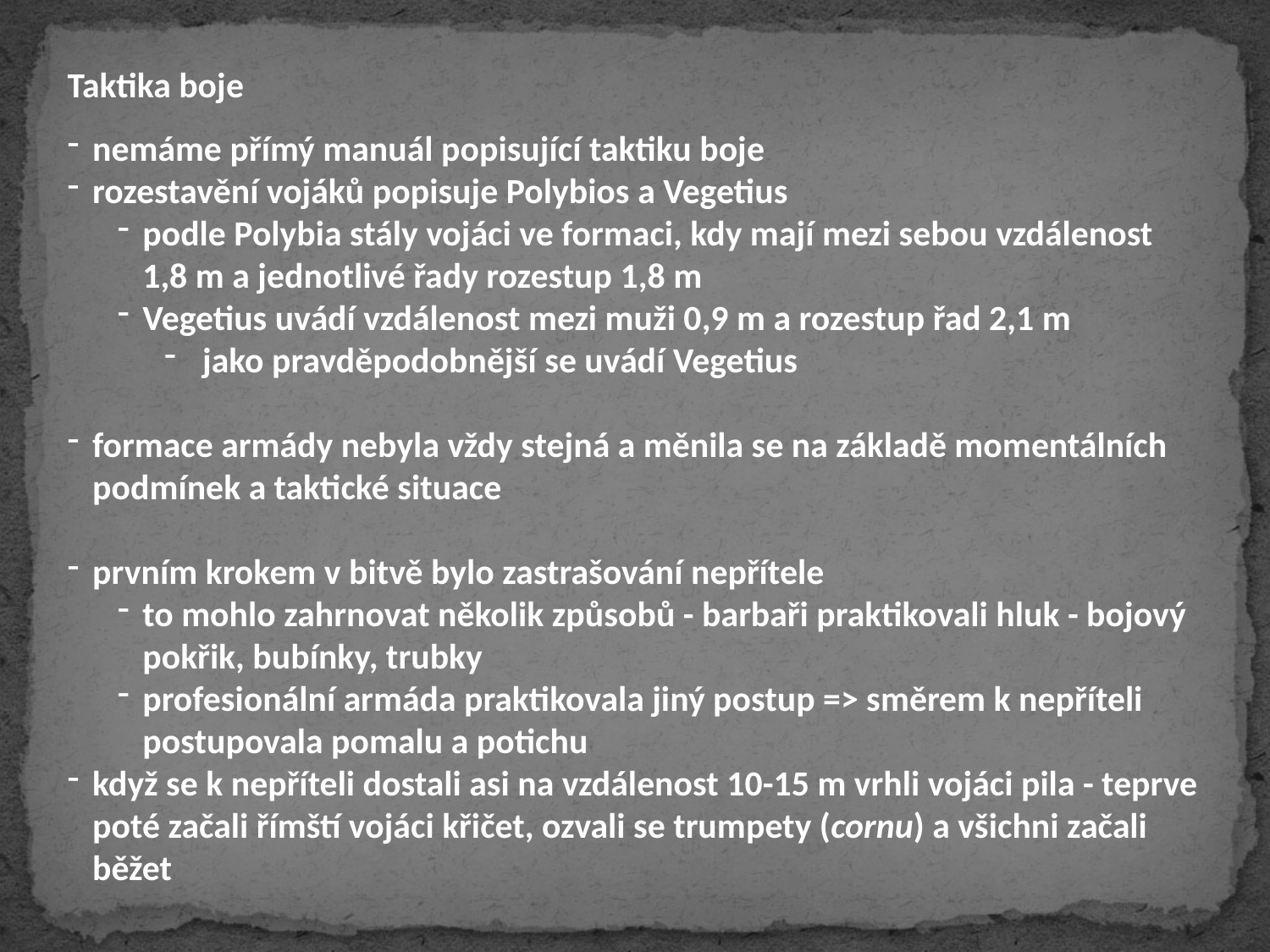

Taktika boje

nemáme přímý manuál popisující taktiku boje
rozestavění vojáků popisuje Polybios a Vegetius
podle Polybia stály vojáci ve formaci, kdy mají mezi sebou vzdálenost 1,8 m a jednotlivé řady rozestup 1,8 m
Vegetius uvádí vzdálenost mezi muži 0,9 m a rozestup řad 2,1 m
 jako pravděpodobnější se uvádí Vegetius

formace armády nebyla vždy stejná a měnila se na základě momentálních podmínek a taktické situace

prvním krokem v bitvě bylo zastrašování nepřítele
to mohlo zahrnovat několik způsobů - barbaři praktikovali hluk - bojový pokřik, bubínky, trubky
profesionální armáda praktikovala jiný postup => směrem k nepříteli postupovala pomalu a potichu
když se k nepříteli dostali asi na vzdálenost 10-15 m vrhli vojáci pila - teprve poté začali římští vojáci křičet, ozvali se trumpety (cornu) a všichni začali běžet